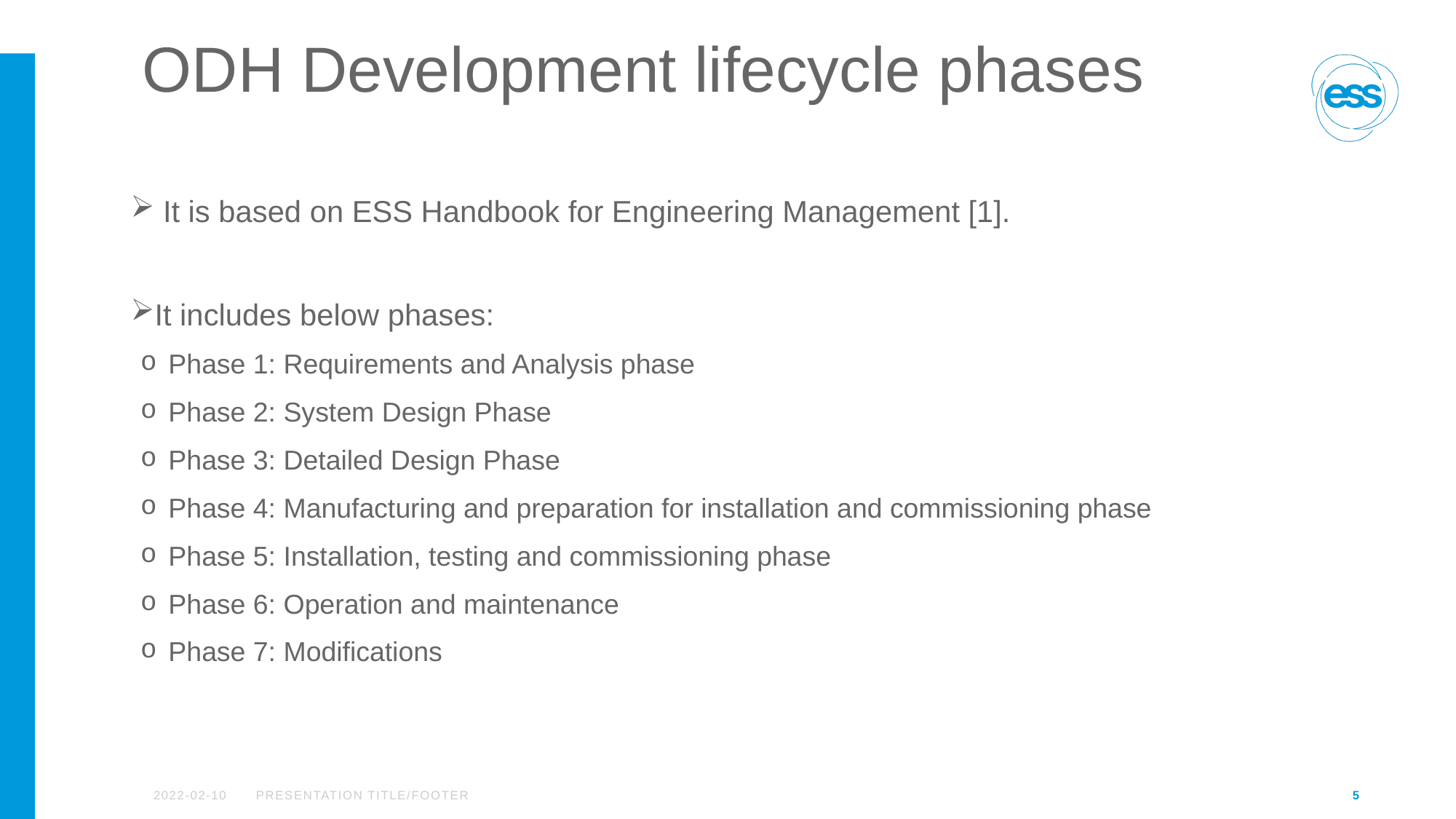

# ODH Development lifecycle phases

 It is based on ESS Handbook for Engineering Management [1].

It includes below phases:
Phase 1: Requirements and Analysis phase
Phase 2: System Design Phase
Phase 3: Detailed Design Phase
Phase 4: Manufacturing and preparation for installation and commissioning phase
Phase 5: Installation, testing and commissioning phase
Phase 6: Operation and maintenance
Phase 7: Modifications
2022-02-10
PRESENTATION TITLE/FOOTER
5